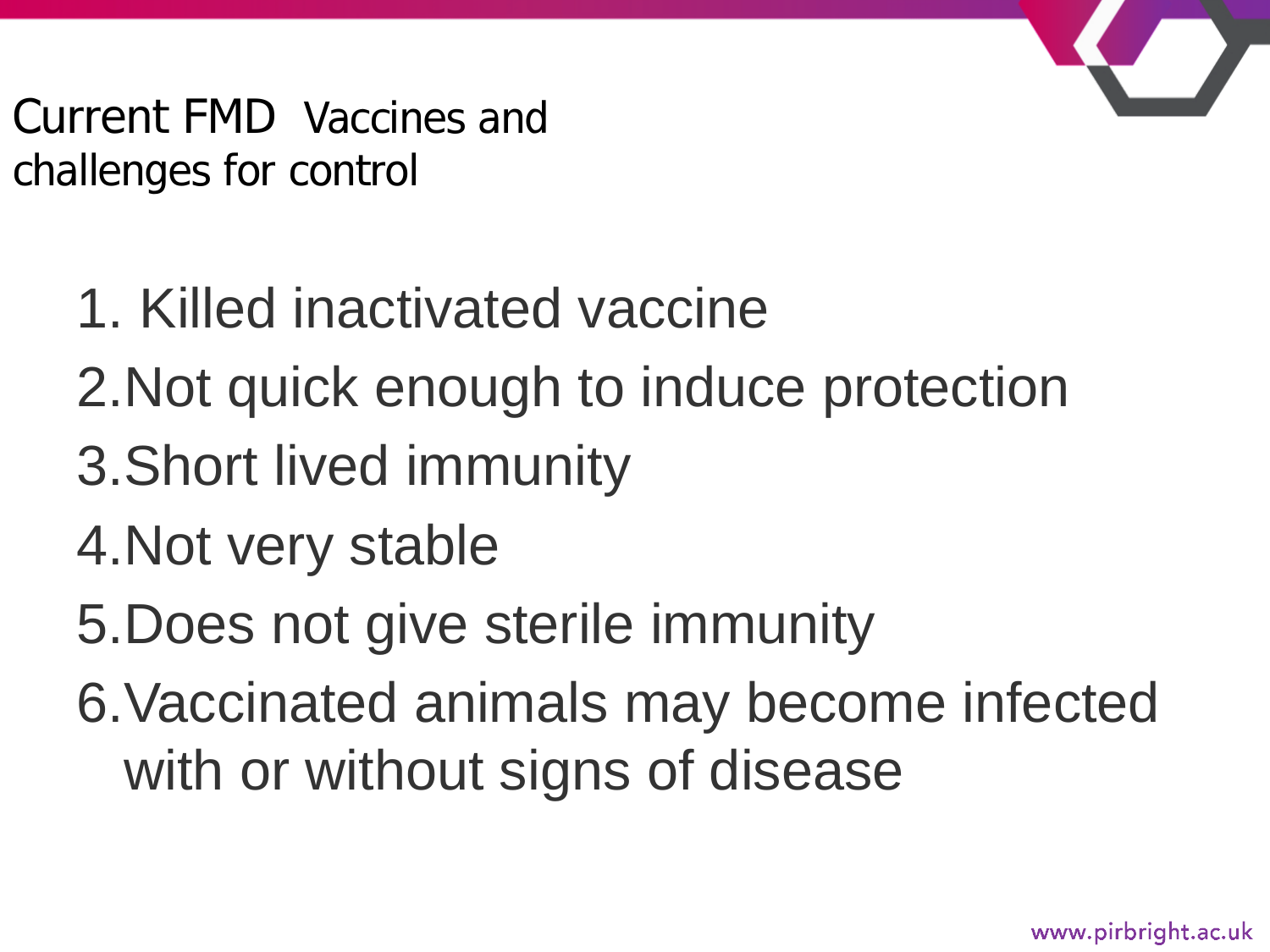

# Current FMD  Vaccines and challenges for control

 Killed inactivated vaccine
Not quick enough to induce protection
Short lived immunity
Not very stable
Does not give sterile immunity
Vaccinated animals may become infected with or without signs of disease